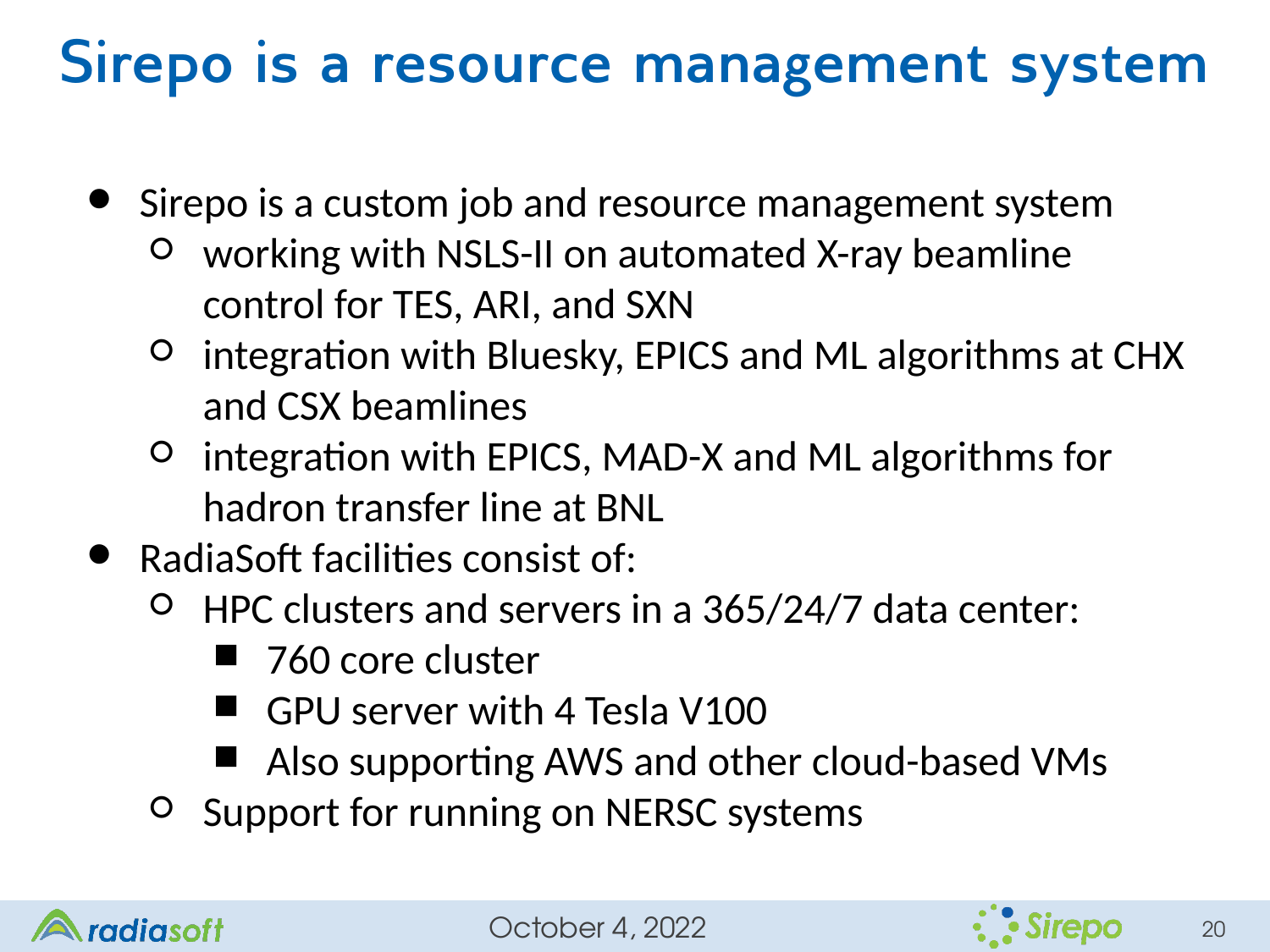

# Sirepo is a resource management system
Sirepo is a custom job and resource management system
working with NSLS-II on automated X-ray beamline control for TES, ARI, and SXN
integration with Bluesky, EPICS and ML algorithms at CHX and CSX beamlines
integration with EPICS, MAD-X and ML algorithms for hadron transfer line at BNL
RadiaSoft facilities consist of:
HPC clusters and servers in a 365/24/7 data center:
760 core cluster
GPU server with 4 Tesla V100
Also supporting AWS and other cloud-based VMs
Support for running on NERSC systems